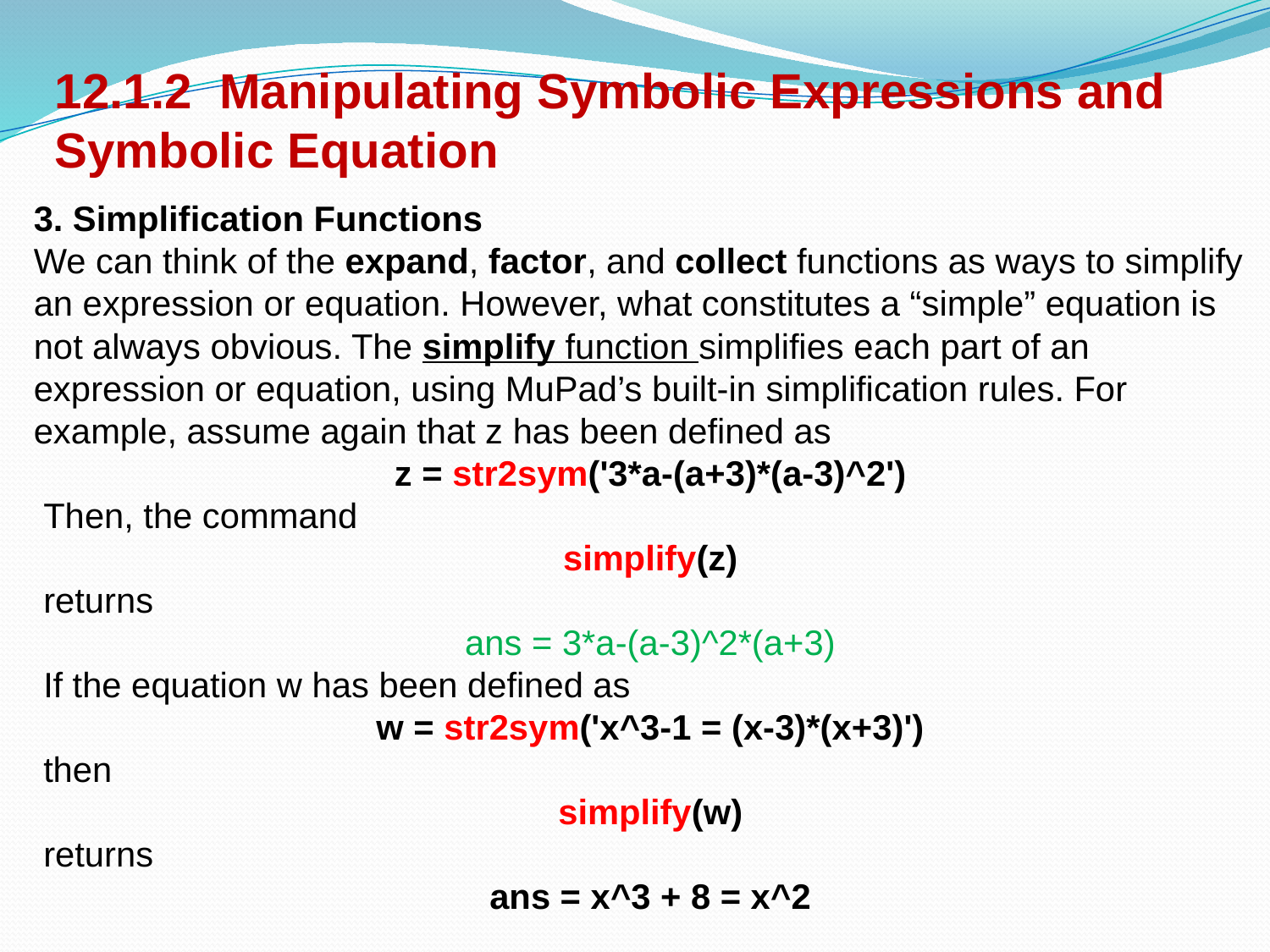

12.1.2  Manipulating Symbolic Expressions and Symbolic Equation

3. Simplification Functions
We can think of the expand, factor, and collect functions as ways to simplify an expression or equation. However, what constitutes a “simple” equation is not always obvious. The simplify function simplifies each part of an expression or equation, using MuPad’s built-in simplification rules. For example, assume again that z has been defined as
 z = str2sym('3*a-(a+3)*(a-3)^2')
 Then, the command
 simplify(z)
 returns
 ans = 3*a-(a-3)^2*(a+3)
 If the equation w has been defined as
 w = str2sym('x^3-1 = (x-3)*(x+3)')
 then
 simplify(w)
 returns
 ans = x^3 + 8 = x^2